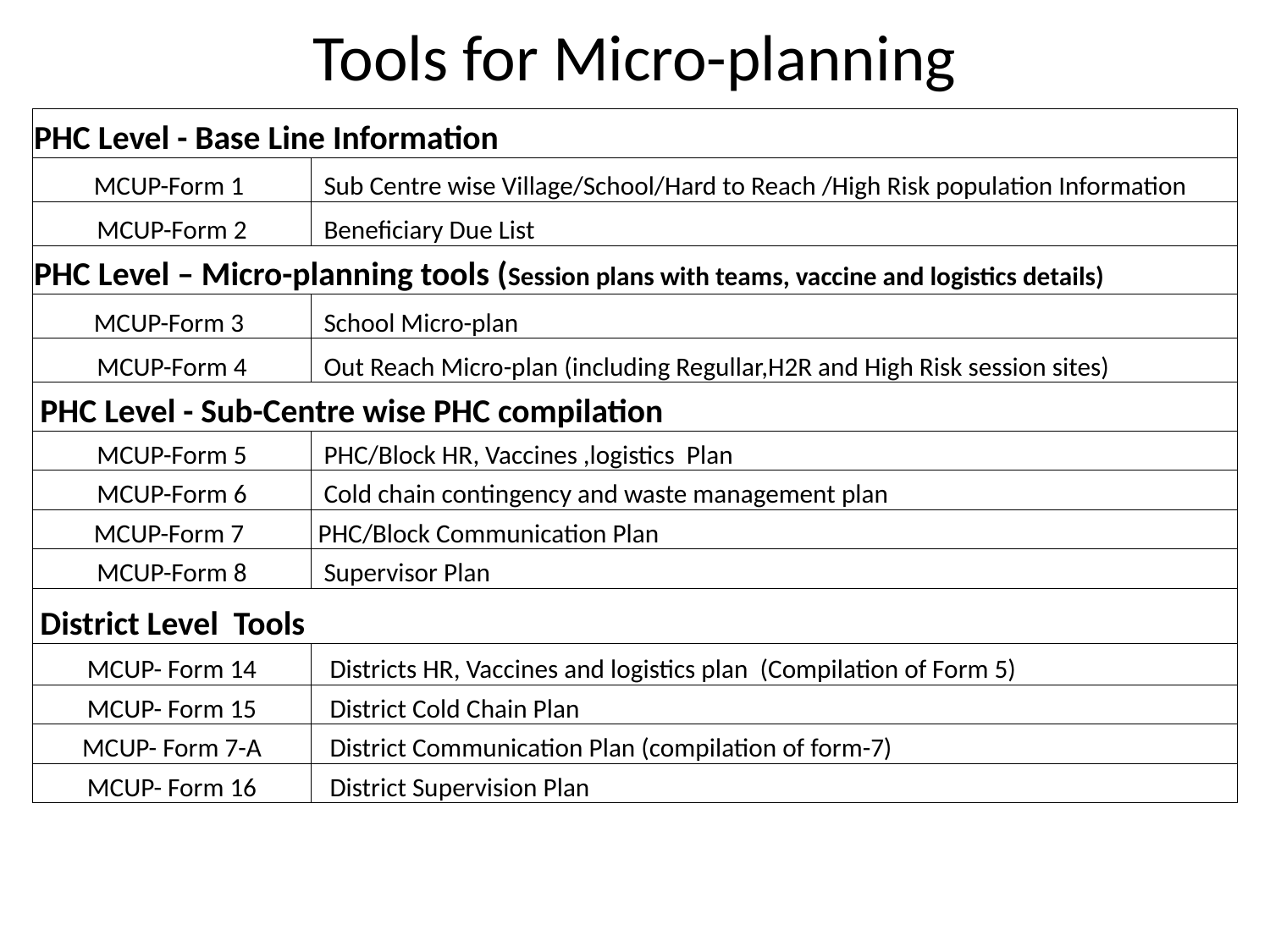

# Tools for Micro-planning
| PHC Level - Base Line Information |  |
| --- | --- |
| MCUP-Form 1 | Sub Centre wise Village/School/Hard to Reach /High Risk population Information |
| MCUP-Form 2 | Beneficiary Due List |
| PHC Level – Micro-planning tools (Session plans with teams, vaccine and logistics details) |  |
| MCUP-Form 3 | School Micro-plan |
| MCUP-Form 4 | Out Reach Micro-plan (including Regullar,H2R and High Risk session sites) |
| PHC Level - Sub-Centre wise PHC compilation |  |
| MCUP-Form 5 | PHC/Block HR, Vaccines ,logistics Plan |
| MCUP-Form 6 | Cold chain contingency and waste management plan |
| MCUP-Form 7 | PHC/Block Communication Plan |
| MCUP-Form 8 | Supervisor Plan |
| District Level Tools |  |
| MCUP- Form 14 | Districts HR, Vaccines and logistics plan (Compilation of Form 5) |
| MCUP- Form 15 | District Cold Chain Plan |
| MCUP- Form 7-A | District Communication Plan (compilation of form-7) |
| MCUP- Form 16 | District Supervision Plan |